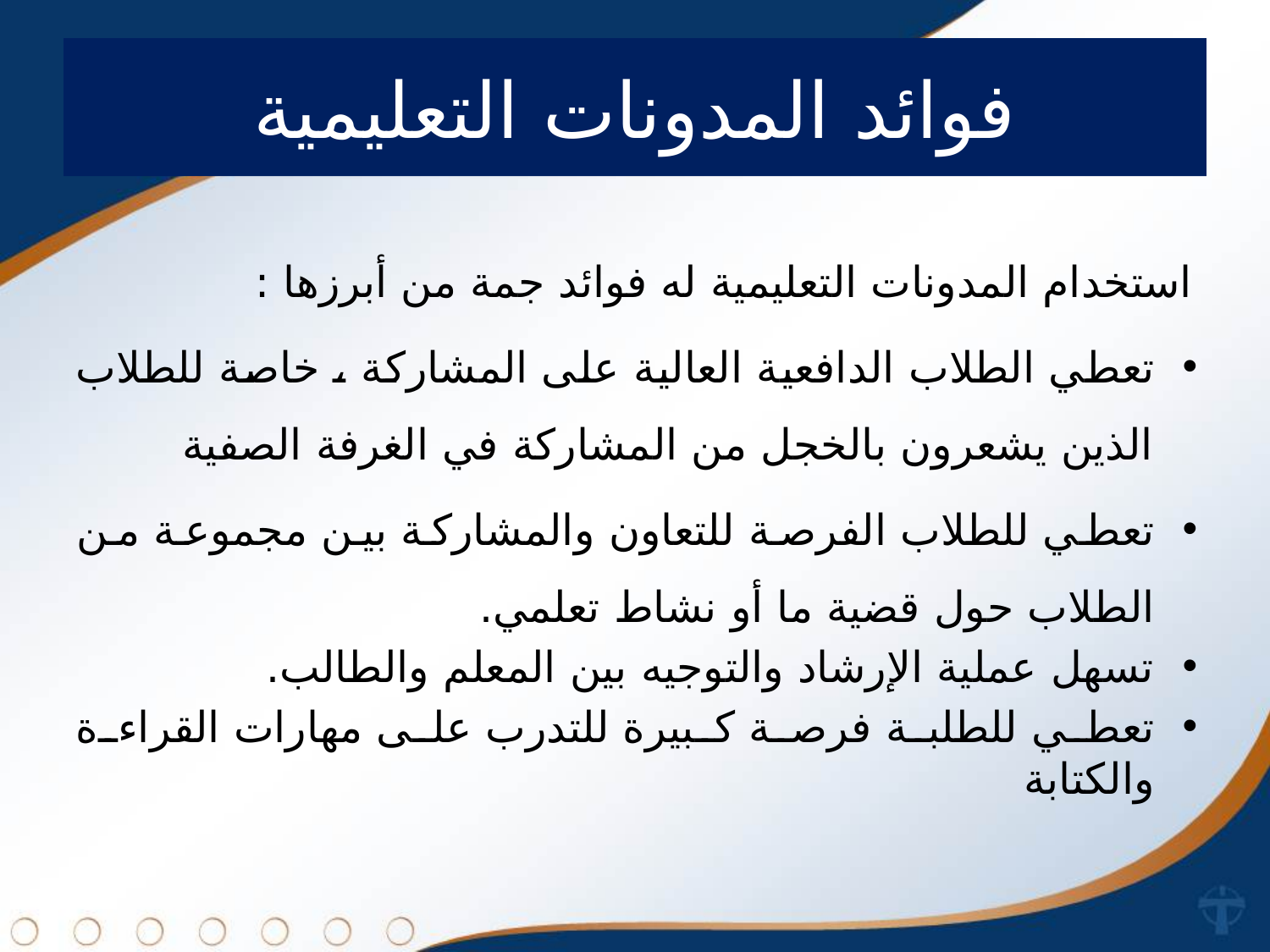

# فوائد المدونات التعليمية
استخدام المدونات التعليمية له فوائد جمة من أبرزها :
تعطي الطلاب الدافعية العالية على المشاركة ، خاصة للطلاب الذين يشعرون بالخجل من المشاركة في الغرفة الصفية
تعطي للطلاب الفرصة للتعاون والمشاركة بين مجموعة من الطلاب حول قضية ما أو نشاط تعلمي.
تسهل عملية الإرشاد والتوجيه بين المعلم والطالب.
تعطي للطلبة فرصة كبيرة للتدرب على مهارات القراءة والكتابة